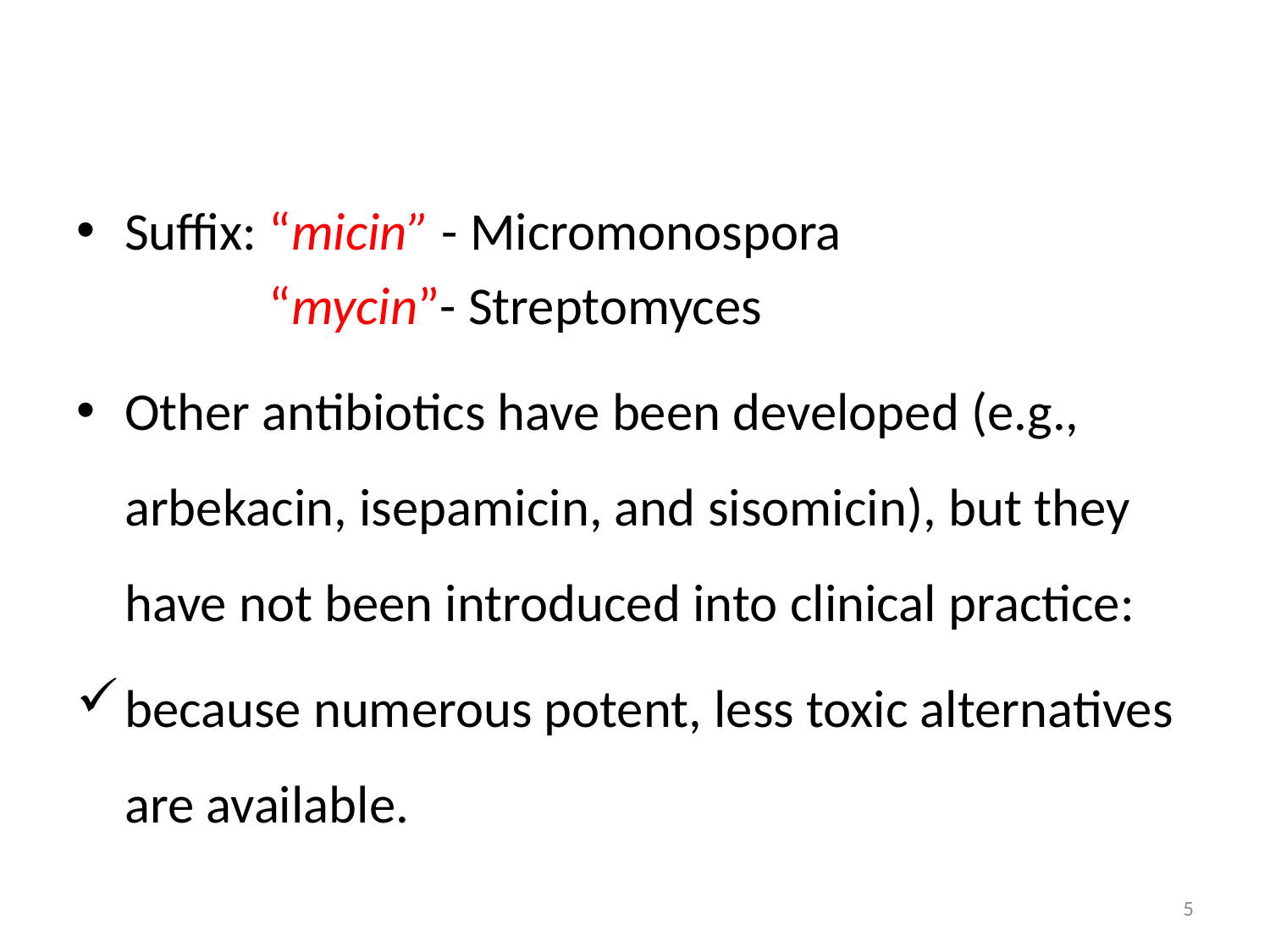

Suffix: “micin” - Micromonospora
                “mycin”- Streptomyces
Other antibiotics have been developed (e.g., arbekacin, isepamicin, and sisomicin), but they have not been introduced into clinical practice:
because numerous potent, less toxic alternatives are available.

5